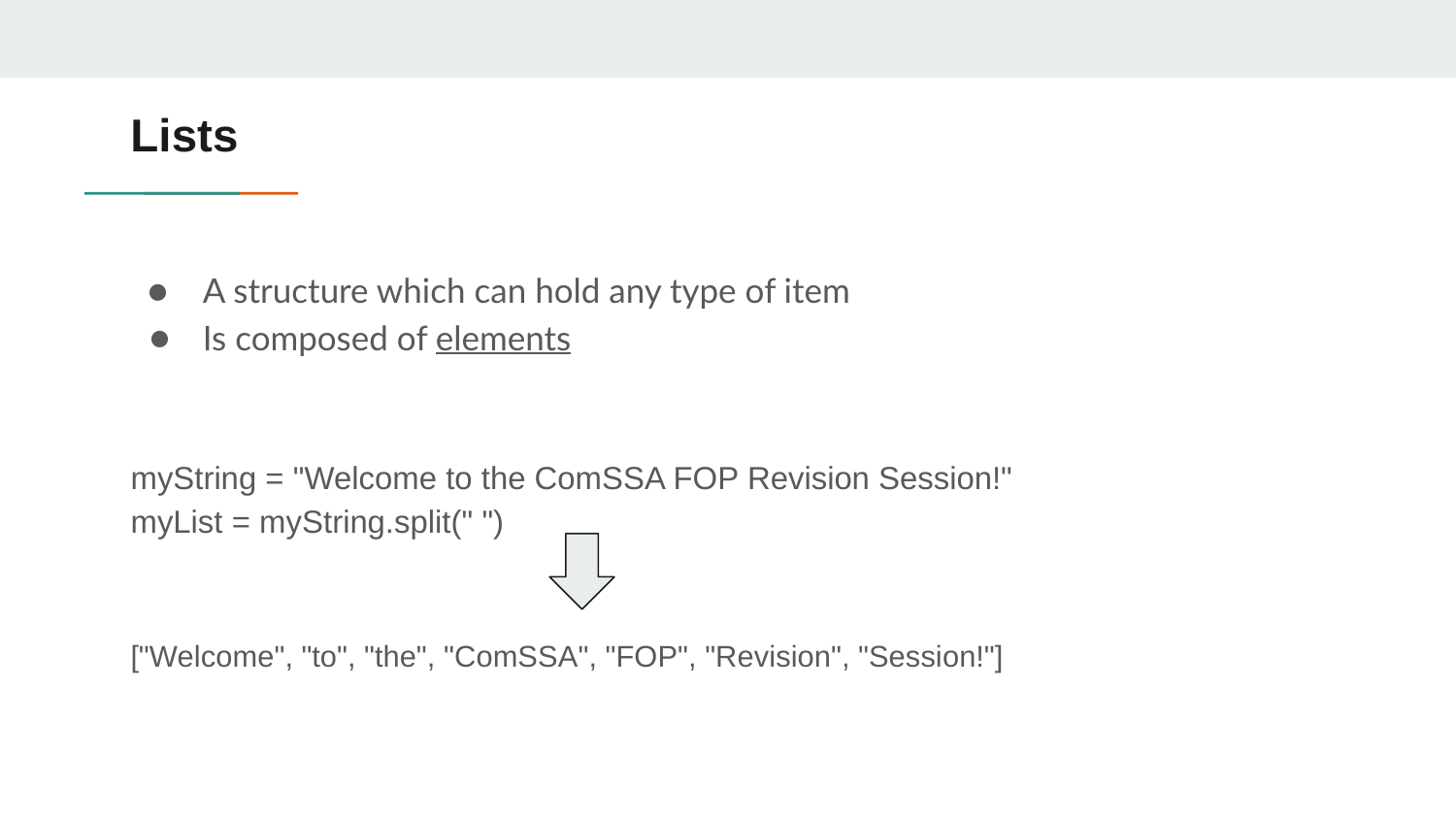

# Lists
A structure which can hold any type of item
Is composed of elements

myString = "Welcome to the ComSSA FOP Revision Session!"
myList = myString.split(" ")

["Welcome", "to", "the", "ComSSA", "FOP", "Revision", "Session!"]